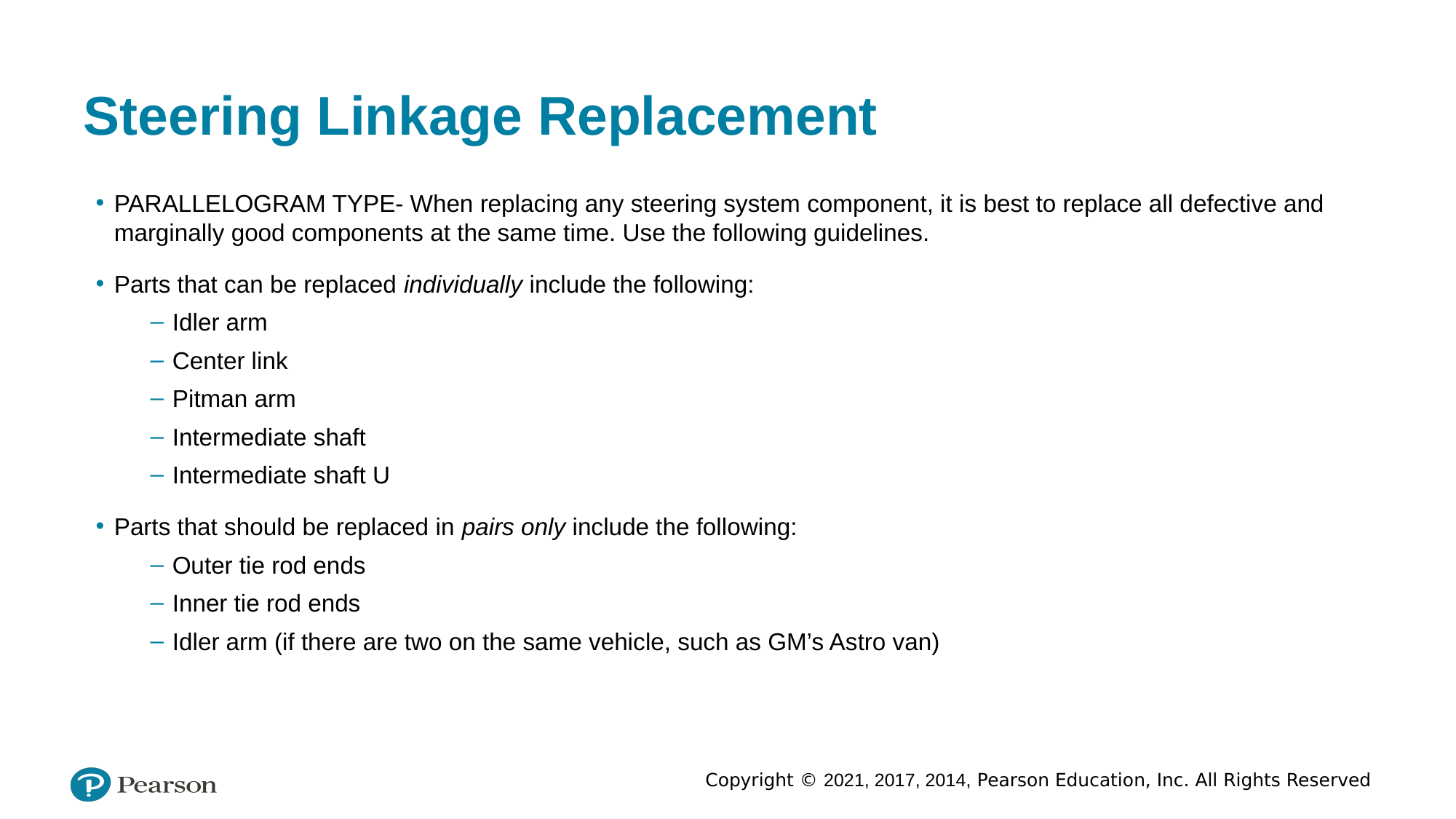

# Steering Linkage Replacement
PARALLELOGRAM TYPE- When replacing any steering system component, it is best to replace all defective and marginally good components at the same time. Use the following guidelines.
Parts that can be replaced individually include the following:
Idler arm
Center link
Pitman arm
Intermediate shaft
Intermediate shaft U
Parts that should be replaced in pairs only include the following:
Outer tie rod ends
Inner tie rod ends
Idler arm (if there are two on the same vehicle, such as GM’s Astro van)